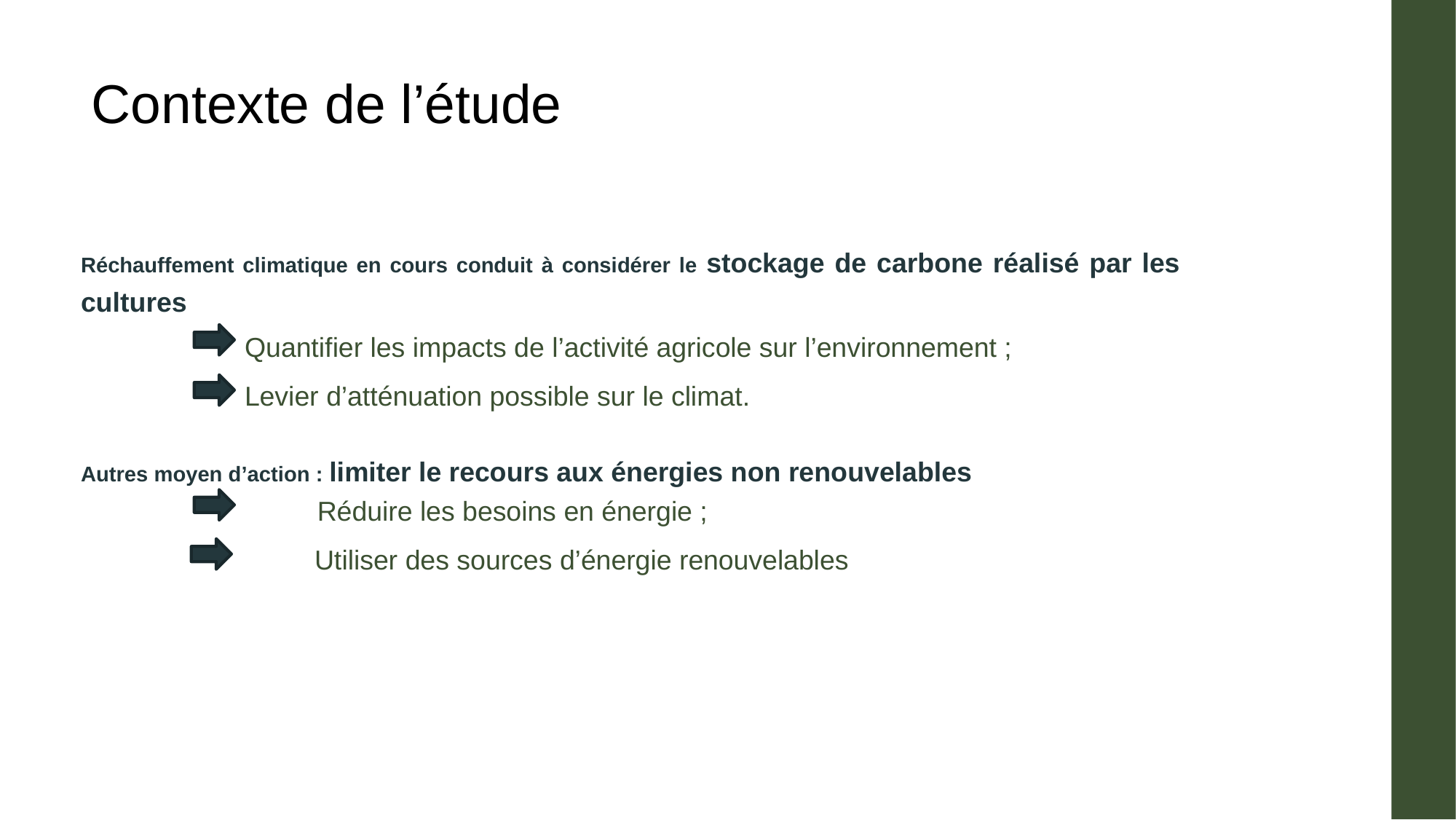

Contexte de l’étude
Réchauffement climatique en cours conduit à considérer le stockage de carbone réalisé par les cultures
Quantifier les impacts de l’activité agricole sur l’environnement ;
Levier d’atténuation possible sur le climat.

Autres moyen d’action : limiter le recours aux énergies non renouvelables
	   Réduire les besoins en énergie ;
	  Utiliser des sources d’énergie renouvelables